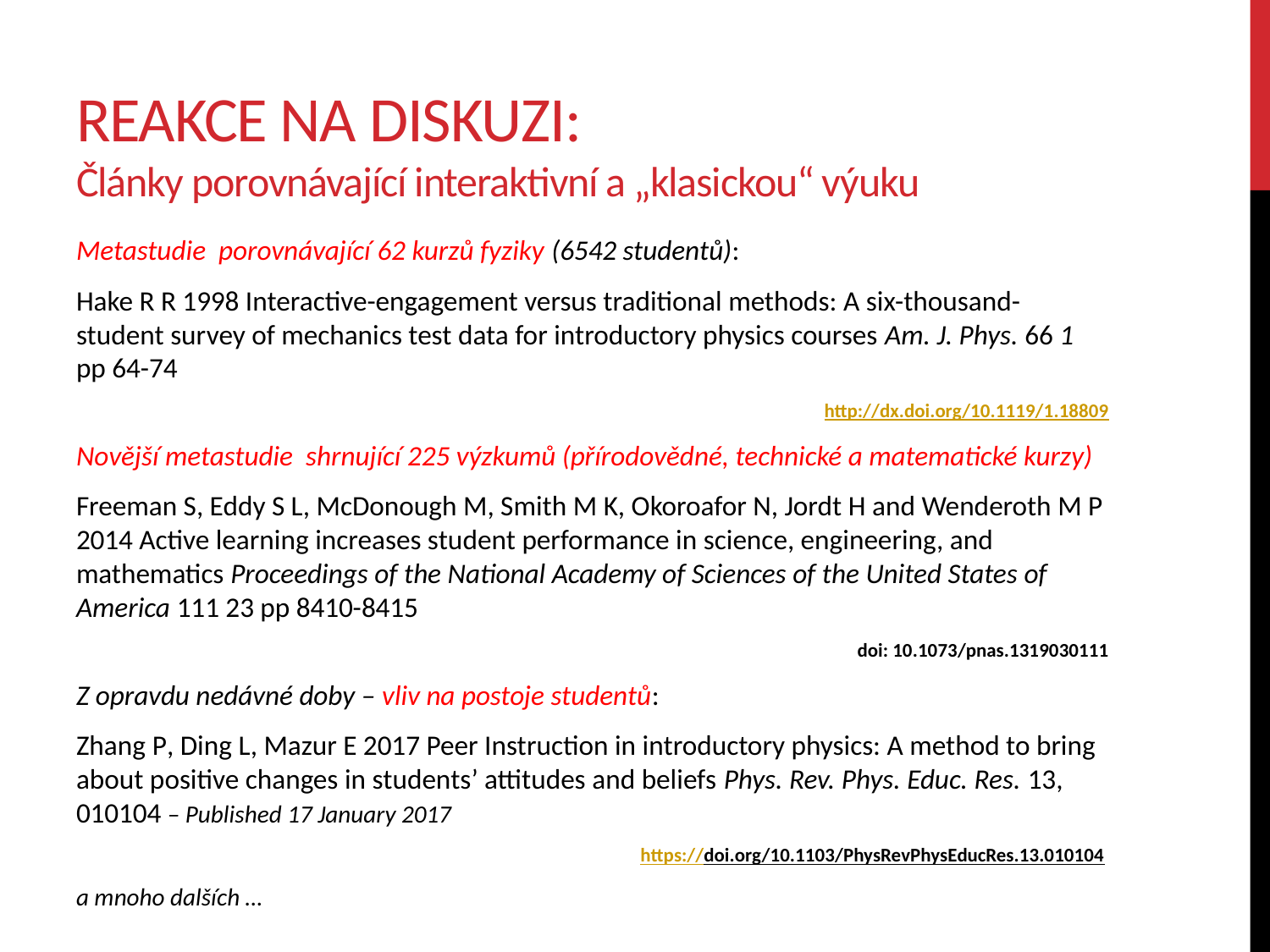

# reakce na diskuzi: Články porovnávající interaktivní a „klasickou“ výuku
Metastudie  porovnávající 62 kurzů fyziky (6542 studentů):
Hake R R 1998 Interactive-engagement versus traditional methods: A six-thousand-student survey of mechanics test data for introductory physics courses Am. J. Phys. 66 1 pp 64-74
http://dx.doi.org/10.1119/1.18809
Novější metastudie  shrnující 225 výzkumů (přírodovědné, technické a matematické kurzy)
Freeman S, Eddy S L, McDonough M, Smith M K, Okoroafor N, Jordt H and Wenderoth M P 2014 Active learning increases student performance in science, engineering, and mathematics Proceedings of the National Academy of Sciences of the United States of America 111 23 pp 8410-8415
doi: 10.1073/pnas.1319030111
Z opravdu nedávné doby – vliv na postoje studentů:
Zhang P, Ding L, Mazur E 2017 Peer Instruction in introductory physics: A method to bring about positive changes in students’ attitudes and beliefs Phys. Rev. Phys. Educ. Res. 13, 010104 – Published 17 January 2017
https://doi.org/10.1103/PhysRevPhysEducRes.13.010104
a mnoho dalších …